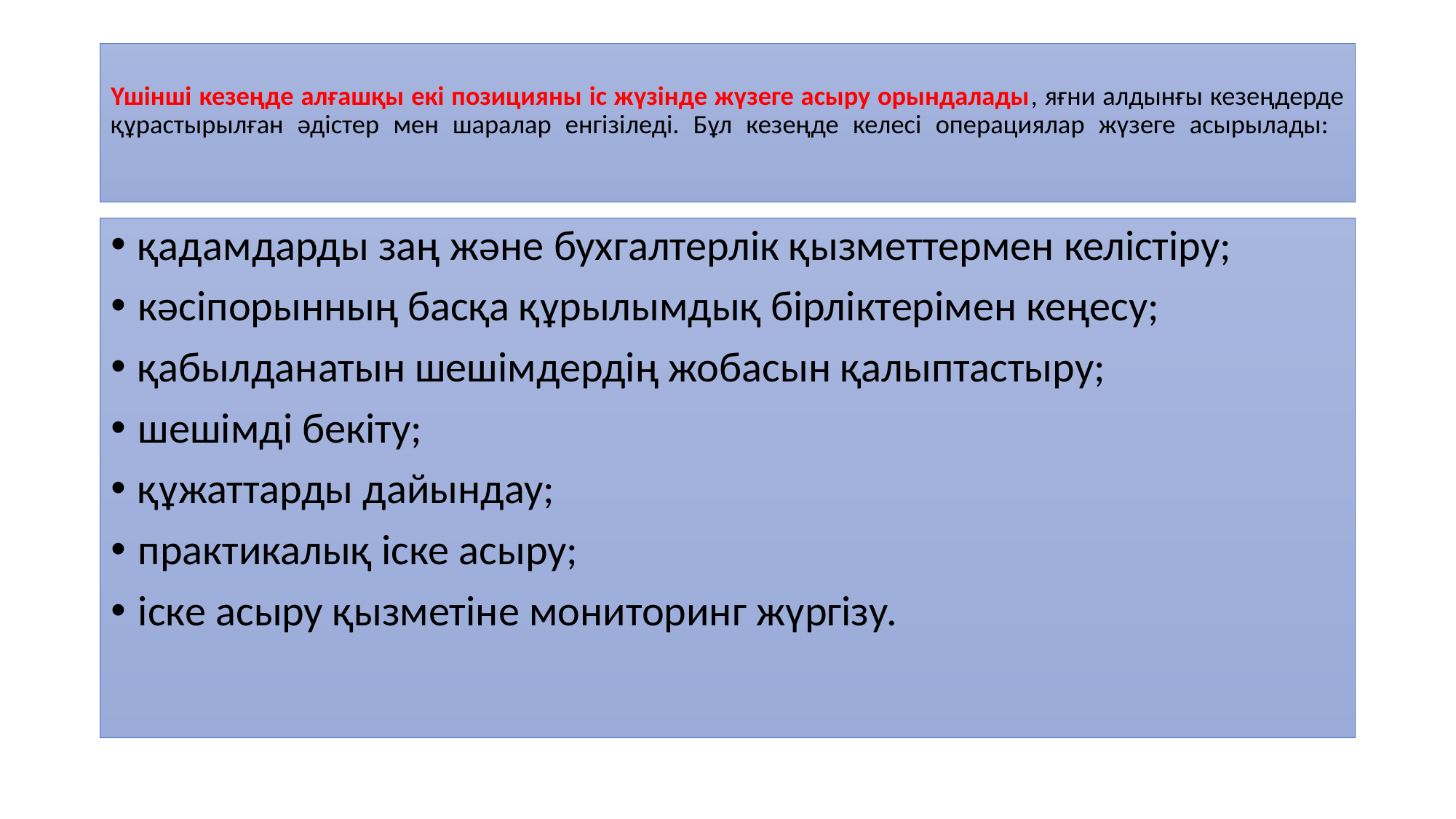

# Үшінші кезеңде алғашқы екі позицияны іс жүзінде жүзеге асыру орындалады, яғни алдынғы кезеңдерде құрастырылған әдістер мен шаралар енгізіледі. Бұл кезеңде келесі операциялар жүзеге асырылады:
қадамдарды заң және бухгалтерлік қызметтермен келістіру;
кәсіпорынның басқа құрылымдық бірліктерімен кеңесу;
қабылданатын шешімдердің жобасын қалыптастыру;
шешімді бекіту;
құжаттарды дайындау;
практикалық іске асыру;
іске асыру қызметіне мониторинг жүргізу.